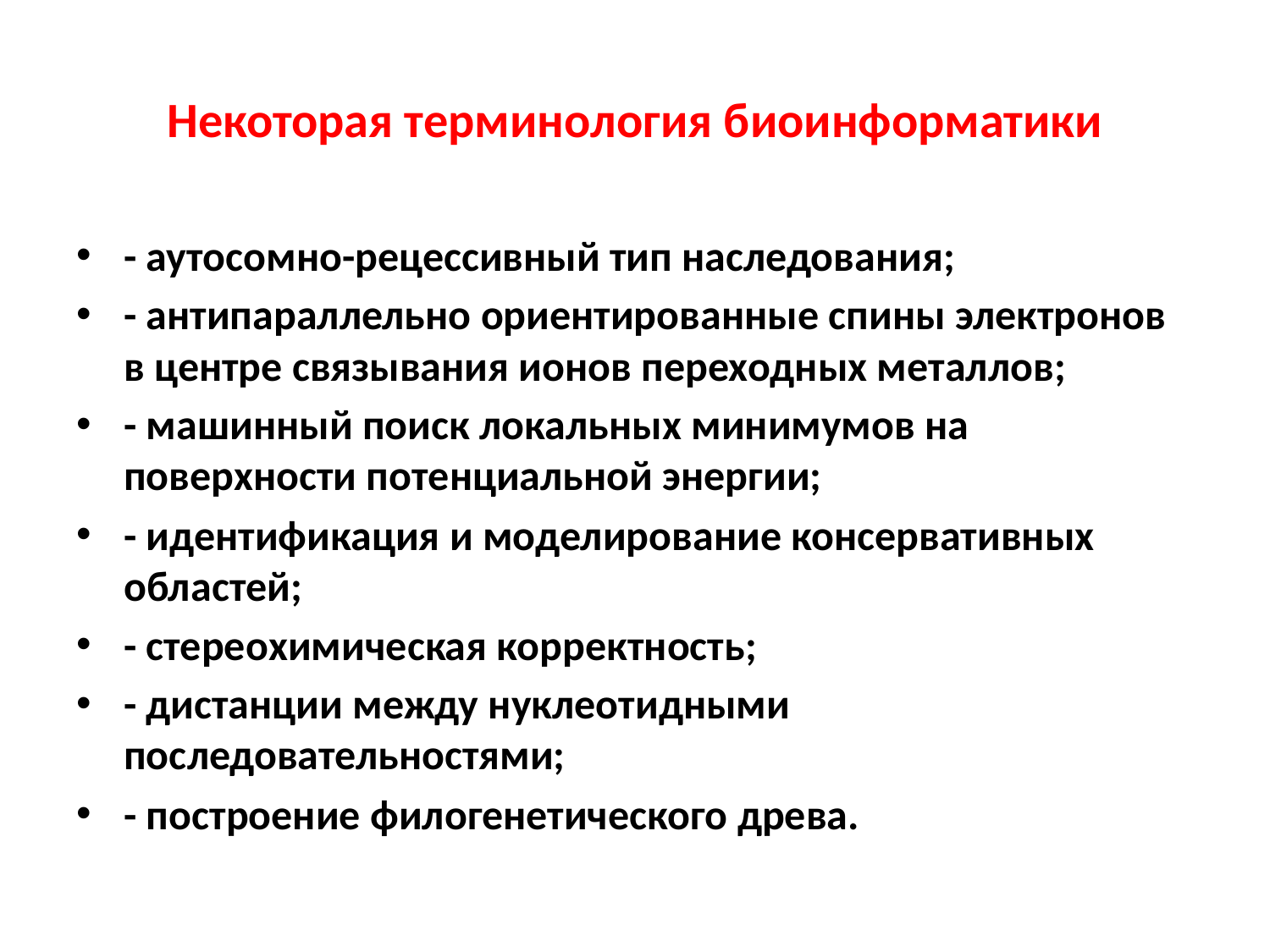

# Некоторая терминология биоинформатики
- аутосомно-рецессивный тип наследования;
- антипараллельно ориентированные спины электронов в центре связывания ионов переходных металлов;
- машинный поиск локальных минимумов на поверхности потенциальной энергии;
- идентификация и моделирование консервативных областей;
- стереохимическая корректность;
- дистанции между нуклеотидными последовательностями;
- построение филогенетического древа.